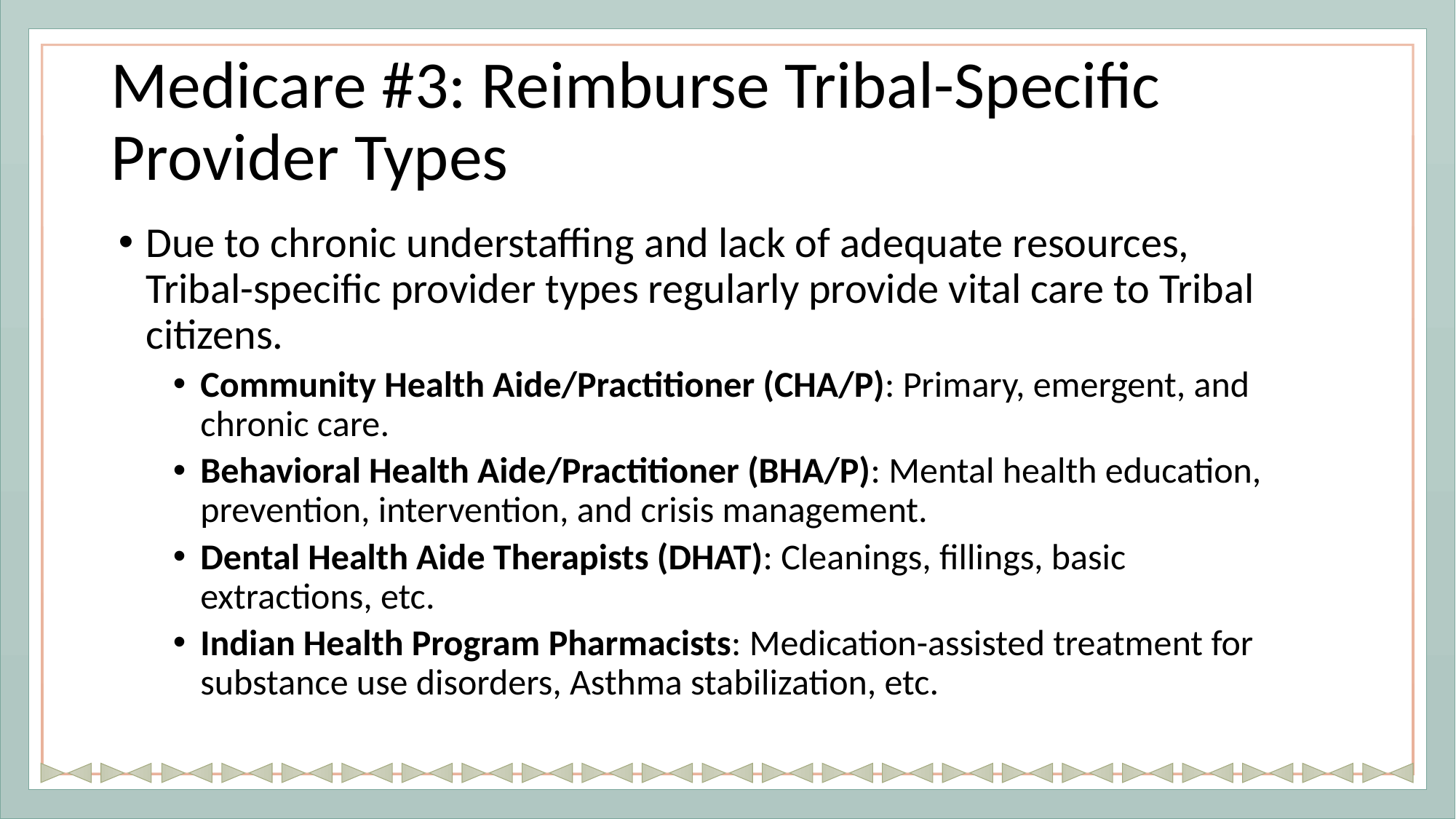

# Medicare #3: Reimburse Tribal-Specific Provider Types

Due to chronic understaffing and lack of adequate resources, Tribal-specific provider types regularly provide vital care to Tribal citizens.
Community Health Aide/Practitioner (CHA/P): Primary, emergent, and chronic care.
Behavioral Health Aide/Practitioner (BHA/P): Mental health education, prevention, intervention, and crisis management.
Dental Health Aide Therapists (DHAT): Cleanings, fillings, basic extractions, etc.
Indian Health Program Pharmacists: Medication-assisted treatment for substance use disorders, Asthma stabilization, etc.